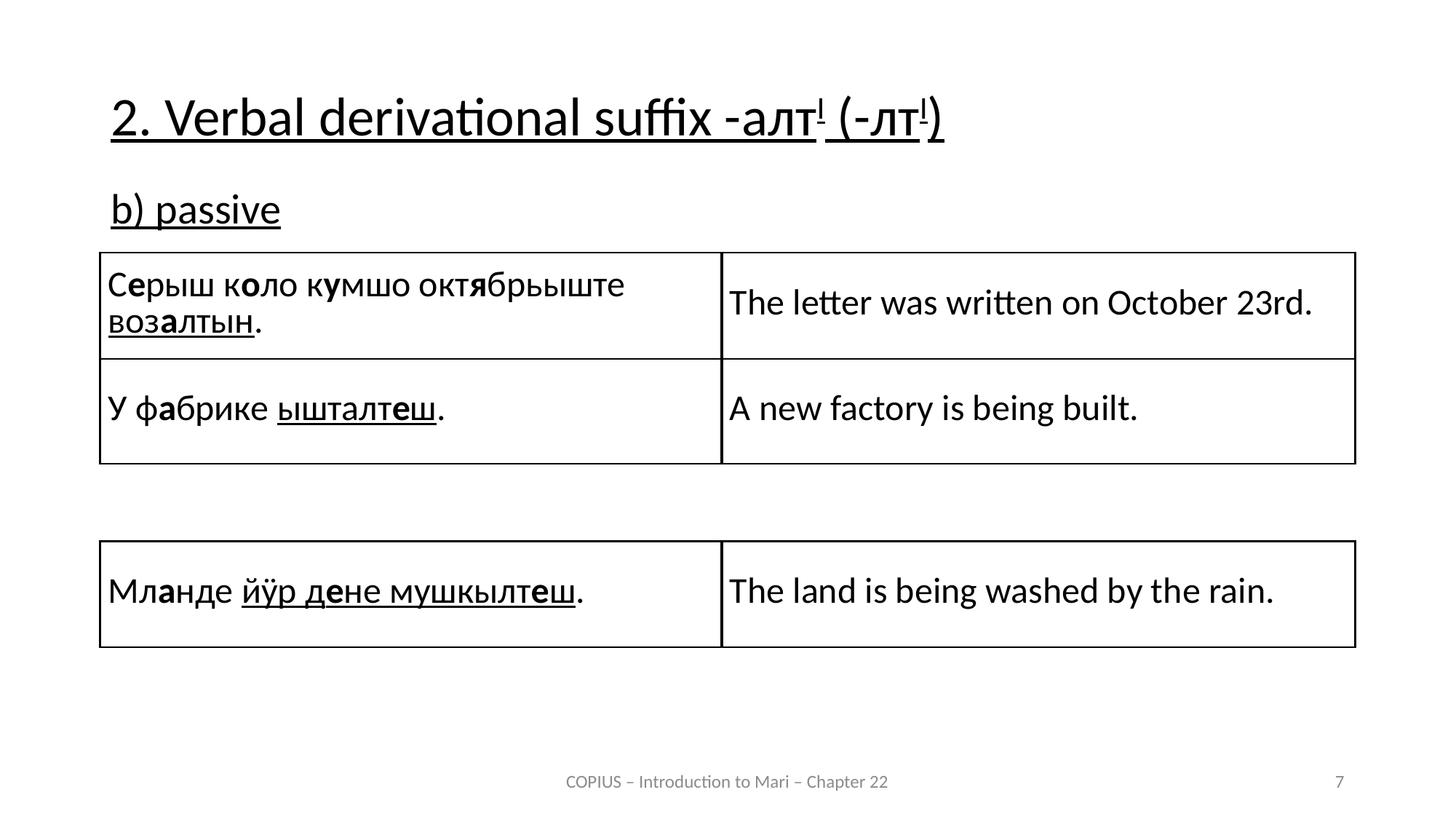

2. Verbal derivational suffix -алтI (-лтI)
b) passive
| Серыш коло кумшо октябрьыште возалтын. | The letter was written on October 23rd. |
| --- | --- |
| У фабрике ышталтеш. | A new factory is being built. |
| Мланде йӱр дене мушкылтеш. | The land is being washed by the rain. |
| --- | --- |
COPIUS – Introduction to Mari – Chapter 22
7